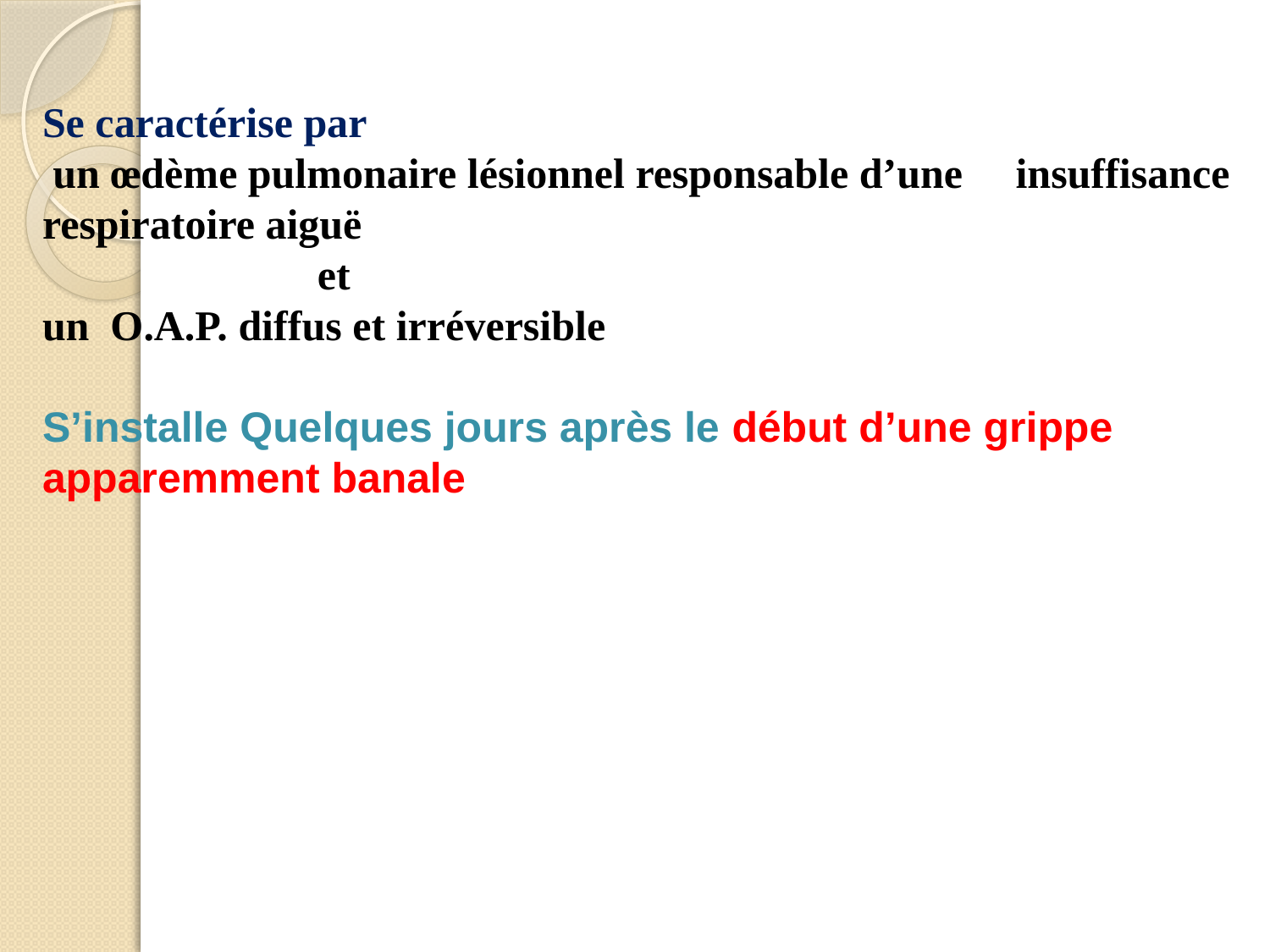

Se caractérise par
 un œdème pulmonaire lésionnel responsable d’une     insuffisance respiratoire aiguë
                          et
un  O.A.P. diffus et irréversible

S’installe Quelques jours après le début d’une grippe  apparemment banale